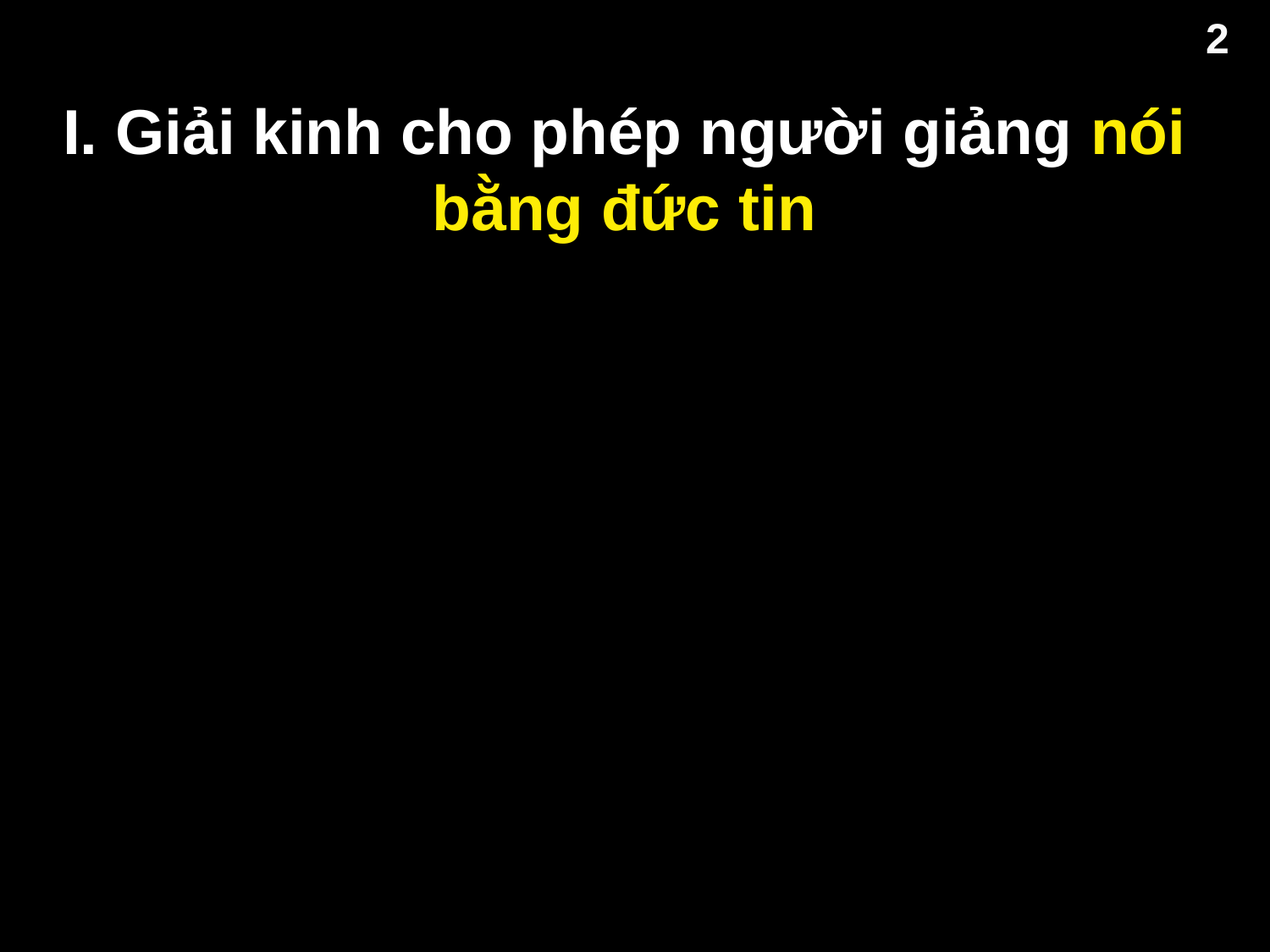

2
# I. Giải kinh cho phép người giảng nói bằng đức tin
Dâng Hiến
Mâu Thuẫn
Thanh sạch tình dục